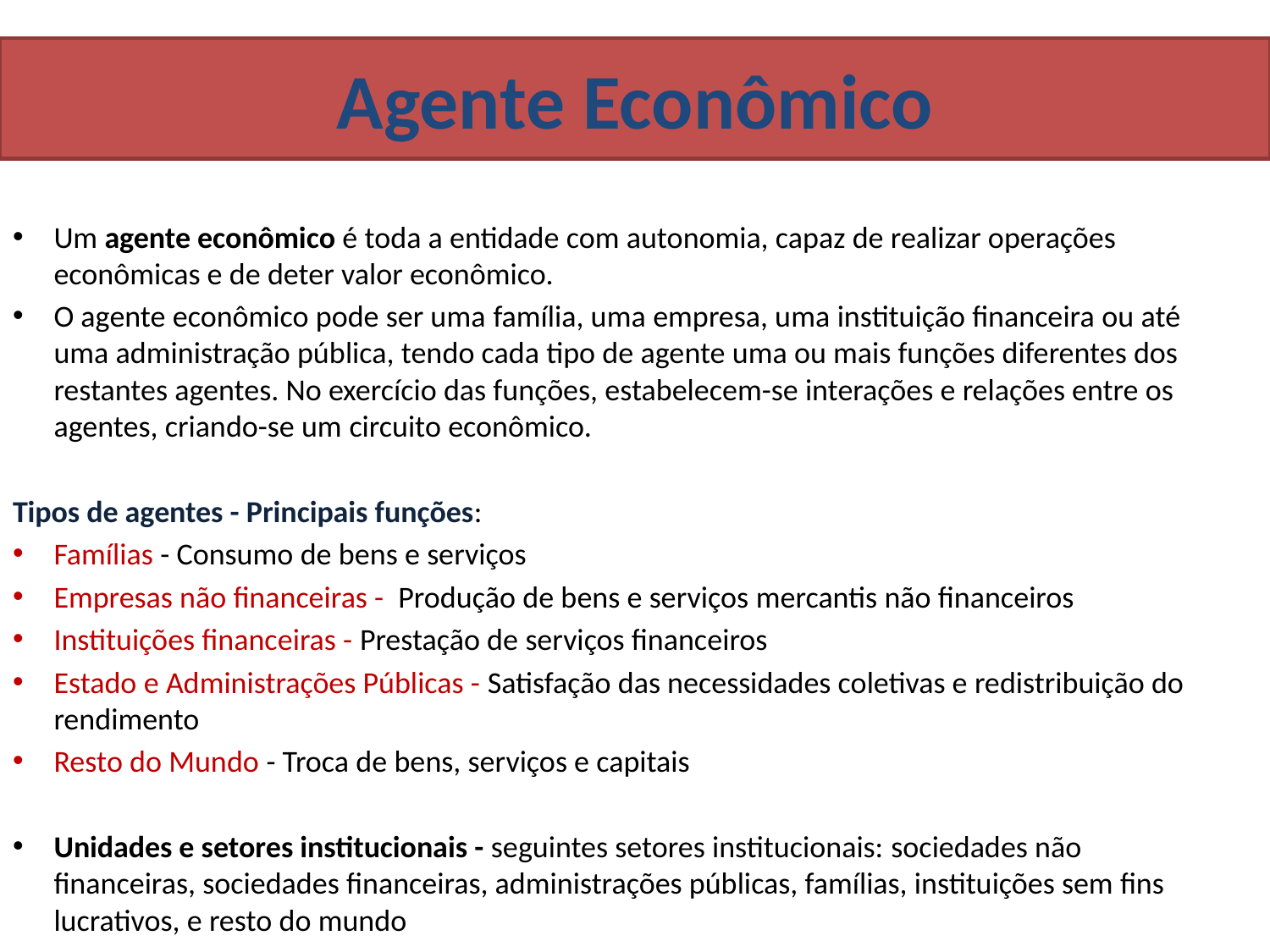

# Agente Econômico

Um agente econômico é toda a entidade com autonomia, capaz de realizar operações econômicas e de deter valor econômico.
O agente econômico pode ser uma família, uma empresa, uma instituição financeira ou até uma administração pública, tendo cada tipo de agente uma ou mais funções diferentes dos restantes agentes. No exercício das funções, estabelecem-se interações e relações entre os agentes, criando-se um circuito econômico.

Tipos de agentes - Principais funções:
Famílias - Consumo de bens e serviços
Empresas não financeiras -  Produção de bens e serviços mercantis não financeiros
Instituições financeiras - Prestação de serviços financeiros
Estado e Administrações Públicas - Satisfação das necessidades coletivas e redistribuição do rendimento
Resto do Mundo - Troca de bens, serviços e capitais

Unidades e setores institucionais - seguintes setores institucionais: sociedades não financeiras, sociedades financeiras, administrações públicas, famílias, instituições sem fins lucrativos, e resto do mundo